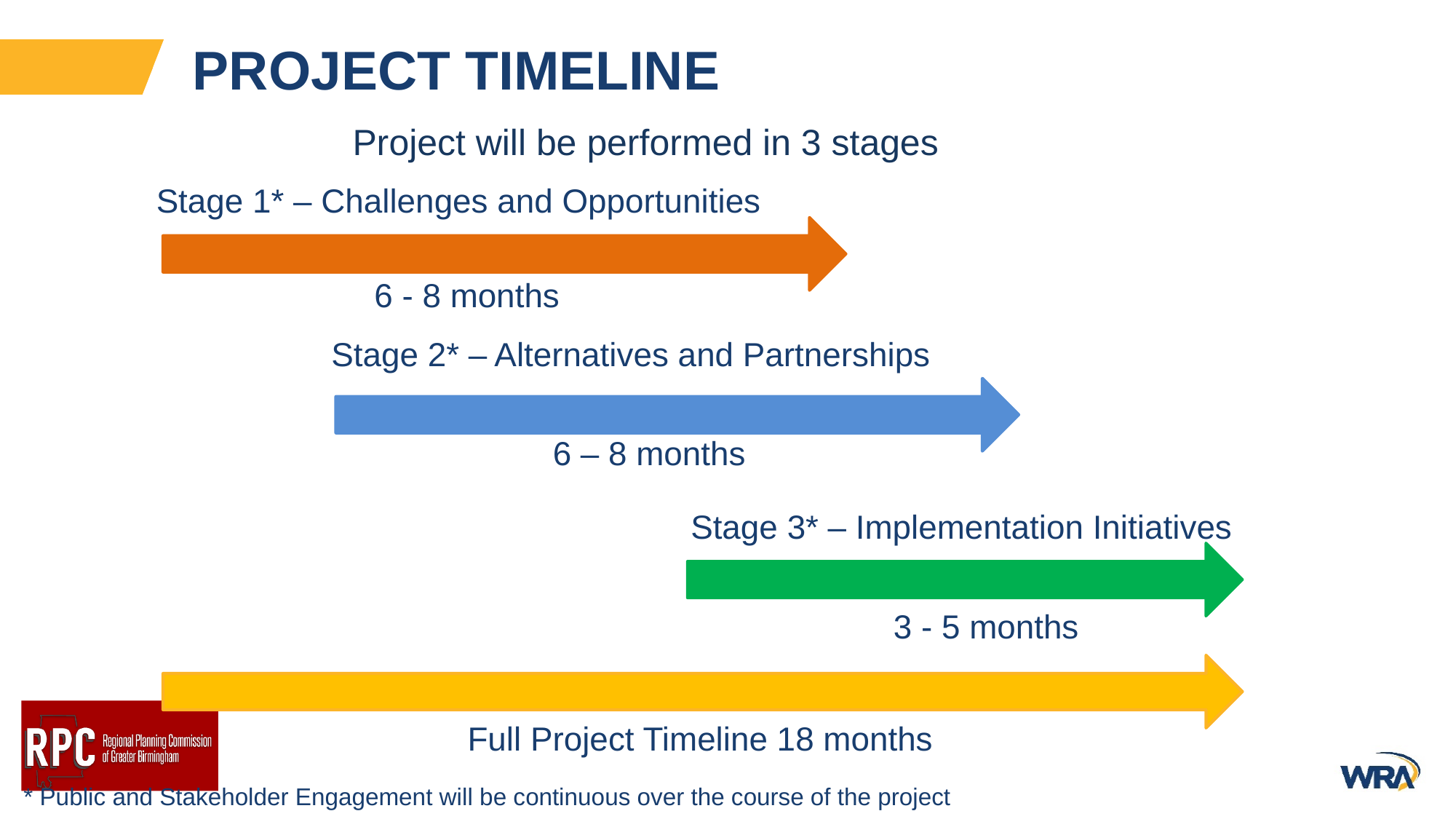

# PROJECT TIMELINE

 Project will be performed in 3 stages

Stage 1* – Challenges and Opportunities
 6 - 8 months
Stage 2* – Alternatives and Partnerships
6 – 8 months

Stage 3* – Implementation Initiatives
3 - 5 months
Full Project Timeline 18 months
* Public and Stakeholder Engagement will be continuous over the course of the project